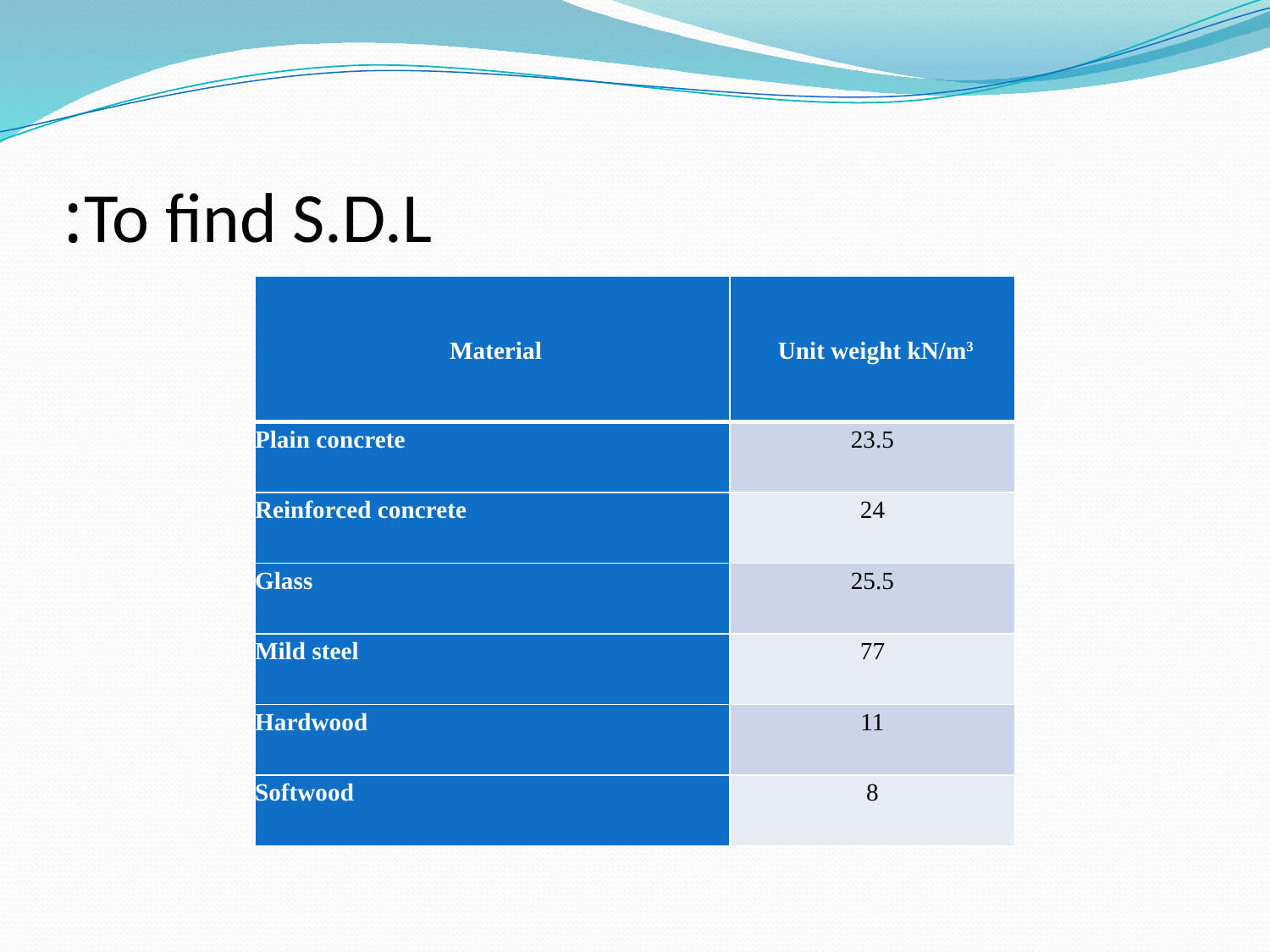

# To find S.D.L:
| Material | Unit weight kN/m3 |
| --- | --- |
| Plain concrete | 23.5 |
| Reinforced concrete | 24 |
| Glass | 25.5 |
| Mild steel | 77 |
| Hardwood | 11 |
| Softwood | 8 |